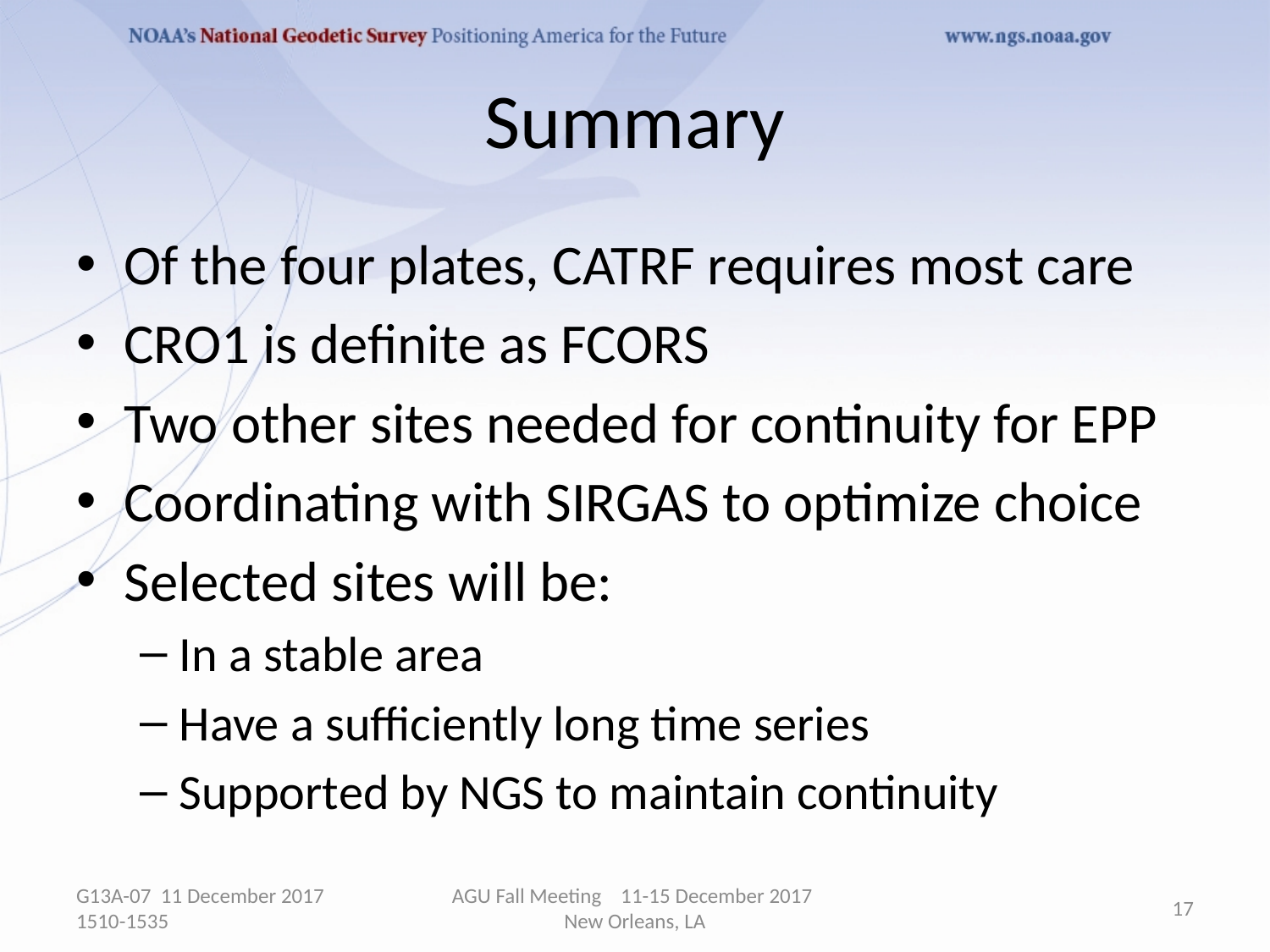

# Summary
Of the four plates, CATRF requires most care
CRO1 is definite as FCORS
Two other sites needed for continuity for EPP
Coordinating with SIRGAS to optimize choice
Selected sites will be:
In a stable area
Have a sufficiently long time series
Supported by NGS to maintain continuity
G13A-07  11 December 2017  1510-1535
AGU Fall Meeting    11-15 December 2017  New Orleans, LA
17